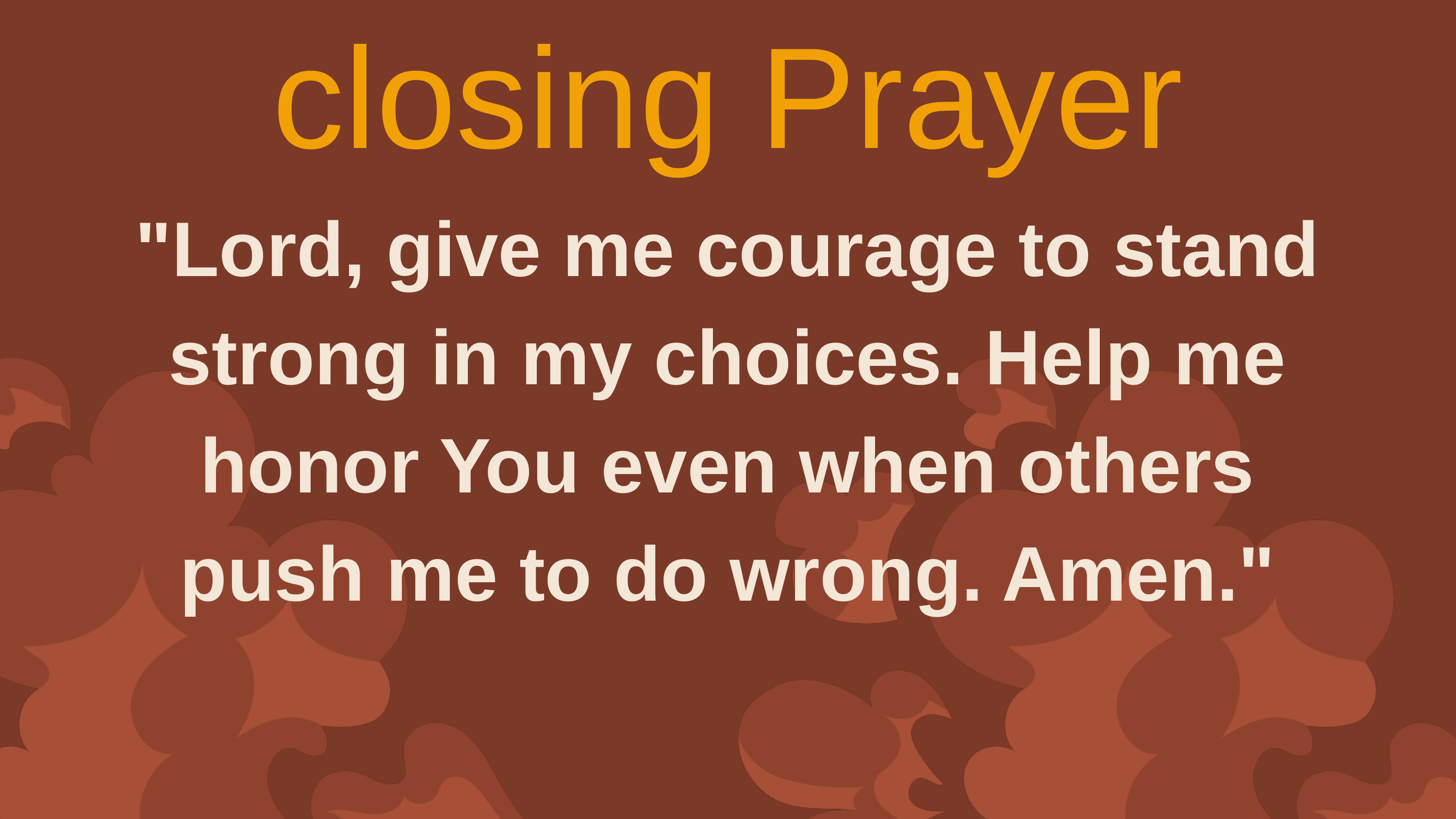

closing Prayer
"Lord, give me courage to stand strong in my choices. Help me honor You even when others push me to do wrong. Amen."